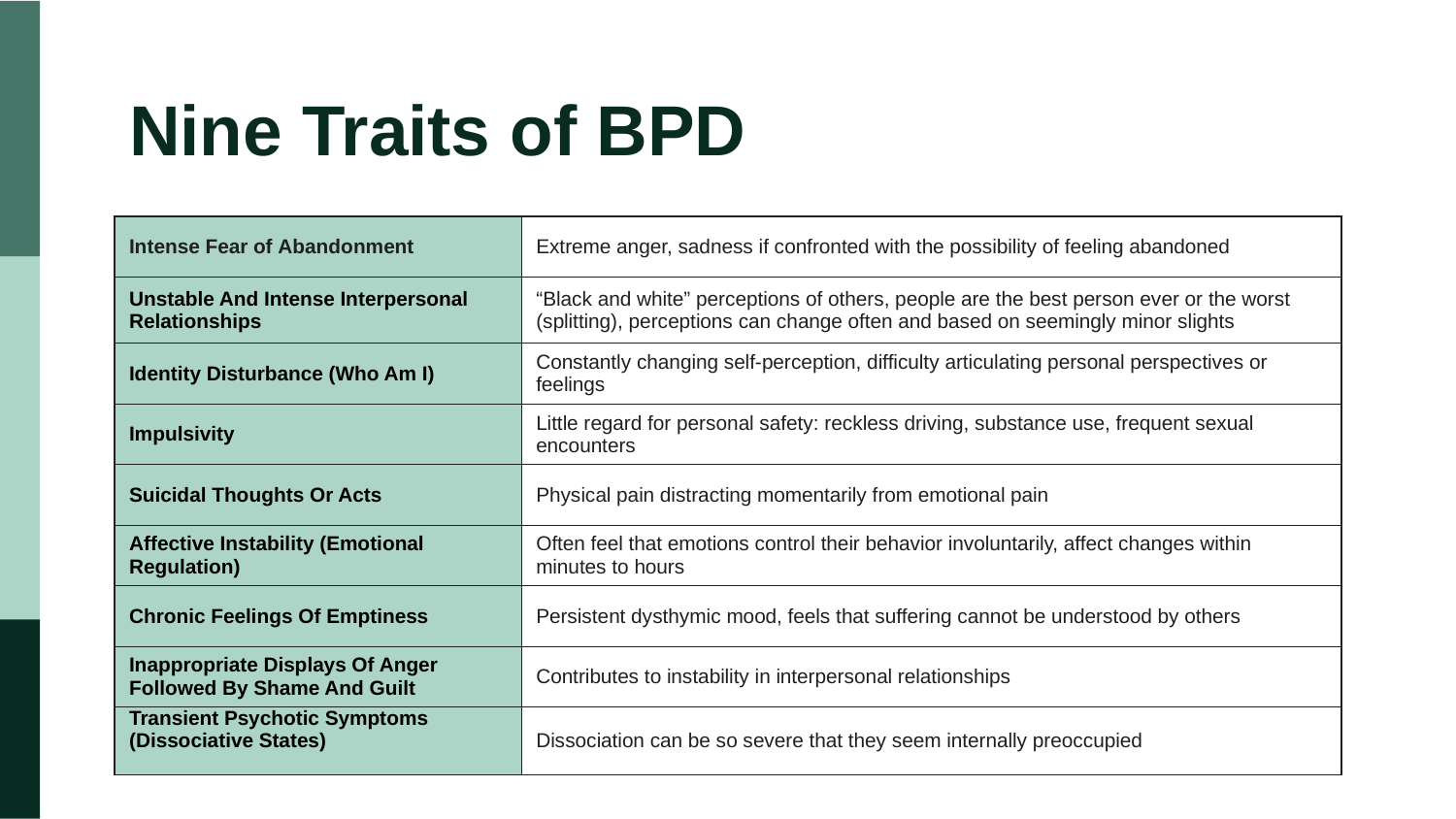

# Nine Traits of BPD
| Intense Fear of Abandonment | Extreme anger, sadness if confronted with the possibility of feeling abandoned |
| --- | --- |
| Unstable And Intense Interpersonal Relationships | “Black and white” perceptions of others, people are the best person ever or the worst (splitting), perceptions can change often and based on seemingly minor slights |
| Identity Disturbance (Who Am I) | Constantly changing self-perception, difficulty articulating personal perspectives or feelings |
| Impulsivity | Little regard for personal safety: reckless driving, substance use, frequent sexual encounters |
| Suicidal Thoughts Or Acts | Physical pain distracting momentarily from emotional pain |
| Affective Instability (Emotional Regulation) | Often feel that emotions control their behavior involuntarily, affect changes within minutes to hours |
| Chronic Feelings Of Emptiness | Persistent dysthymic mood, feels that suffering cannot be understood by others |
| Inappropriate Displays Of Anger Followed By Shame And Guilt | Contributes to instability in interpersonal relationships |
| Transient Psychotic Symptoms (Dissociative States) | Dissociation can be so severe that they seem internally preoccupied |